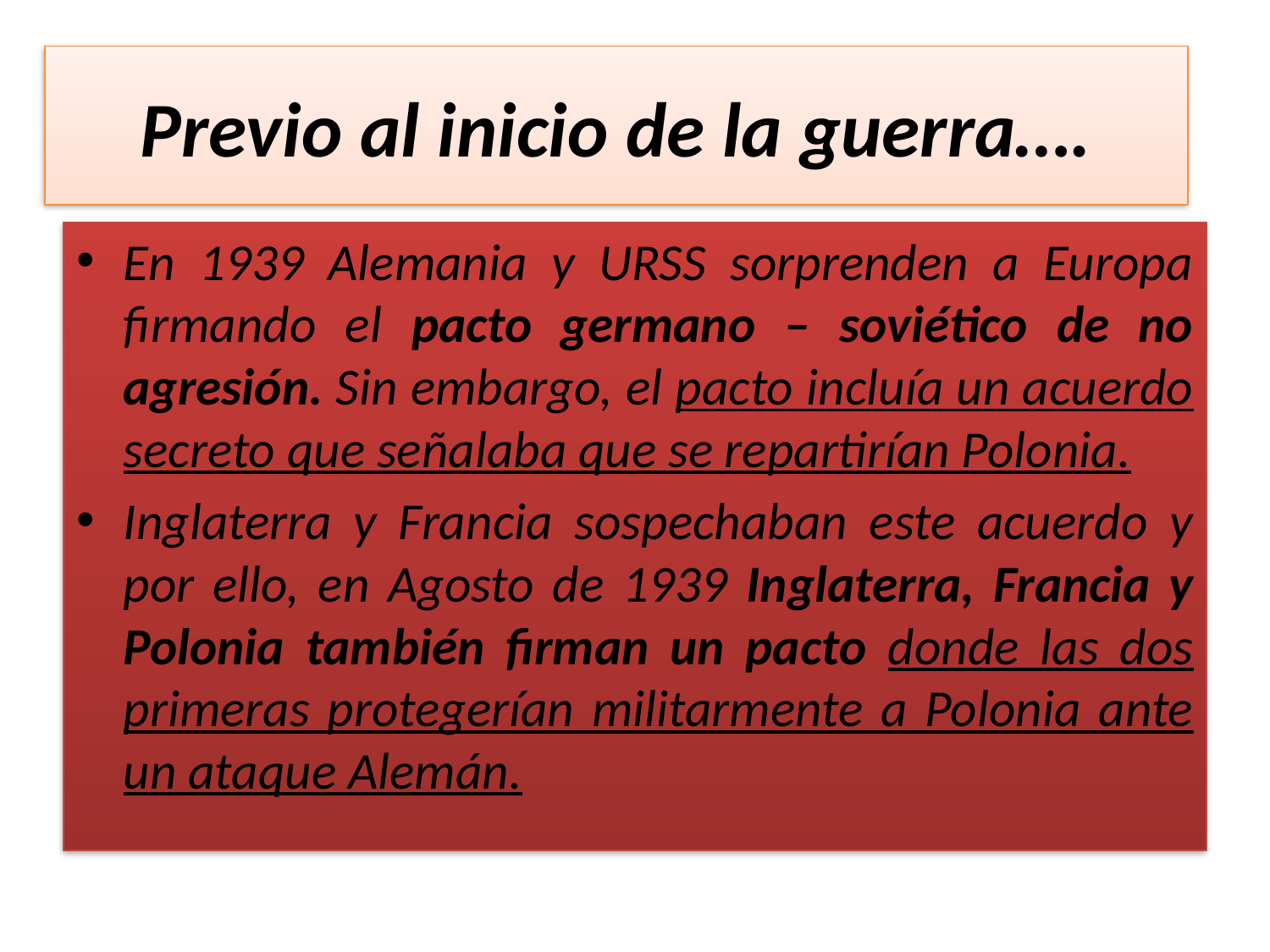

# Previo al inicio de la guerra….
En 1939 Alemania y URSS sorprenden a Europa firmando el pacto germano – soviético de no agresión. Sin embargo, el pacto incluía un acuerdo secreto que señalaba que se repartirían Polonia.
Inglaterra y Francia sospechaban este acuerdo y por ello, en Agosto de 1939 Inglaterra, Francia y Polonia también firman un pacto donde las dos primeras protegerían militarmente a Polonia ante un ataque Alemán.